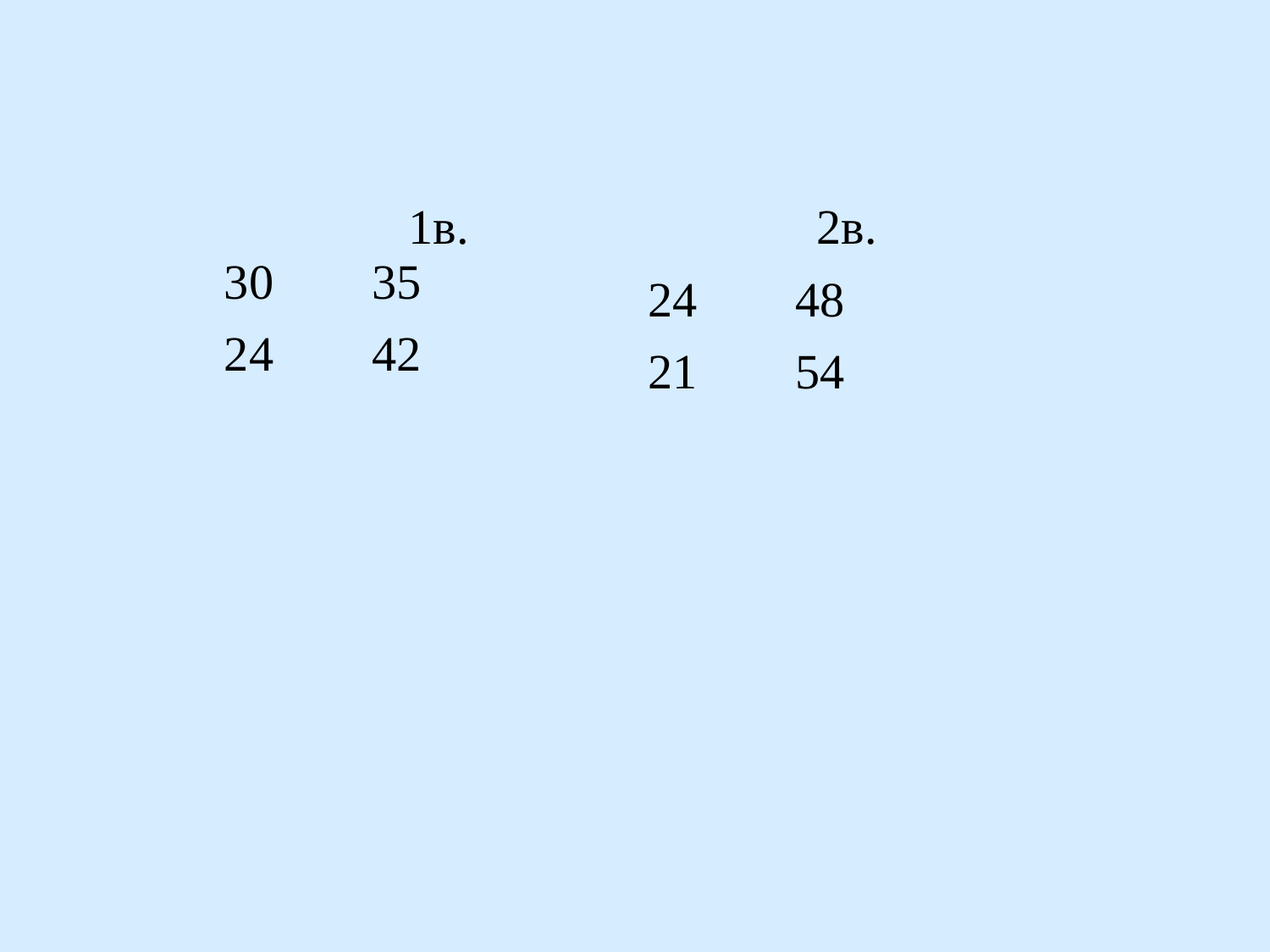

| 1в. 30 35 24 42 | 2в. 24 48 21 54 |
| --- | --- |